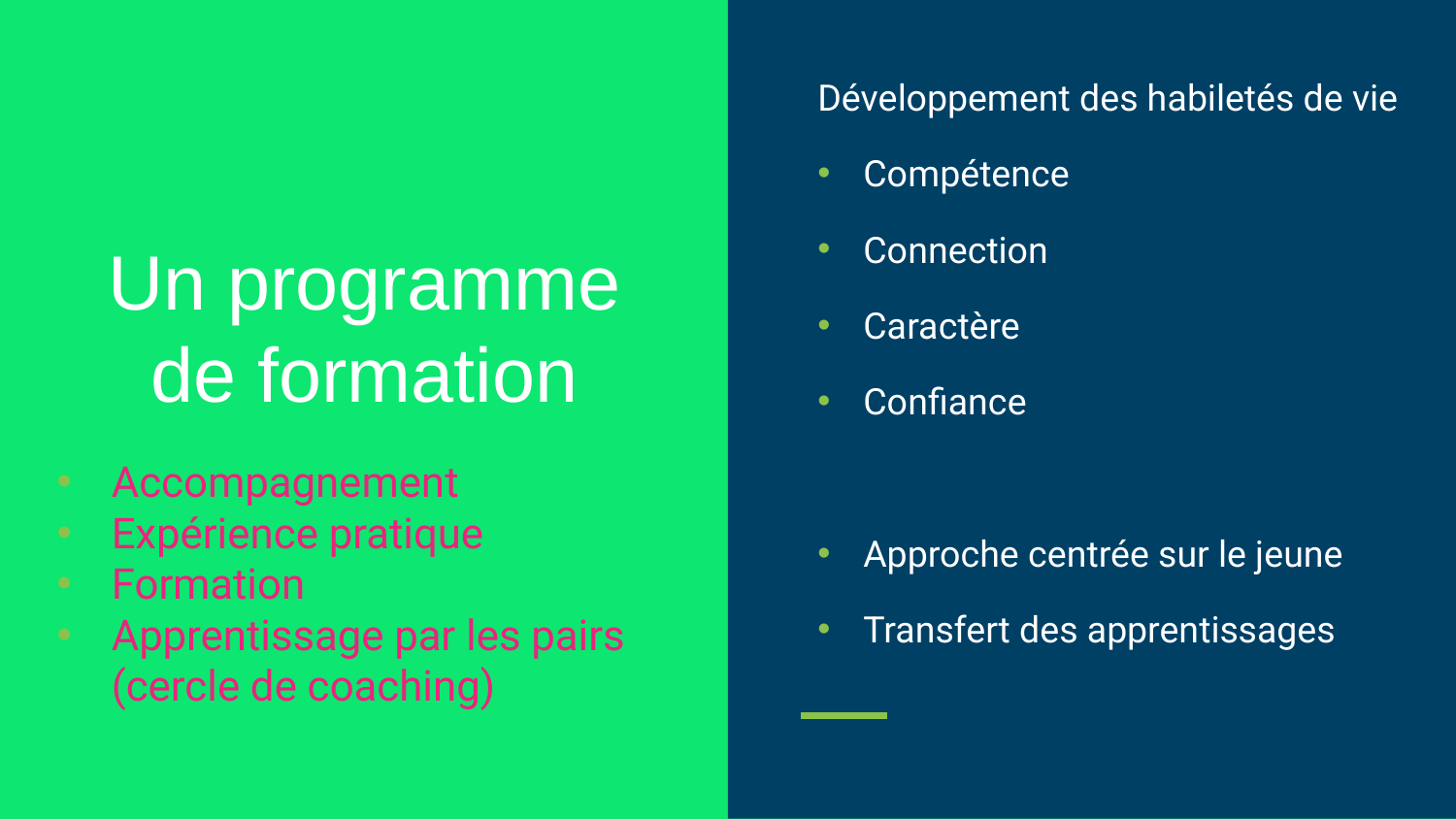

# Un programme de formation
Développement des habiletés de vie
Compétence
Connection
Caractère
Confiance

Approche centrée sur le jeune
Transfert des apprentissages

Accompagnement
Expérience pratique
Formation
Apprentissage par les pairs (cercle de coaching)